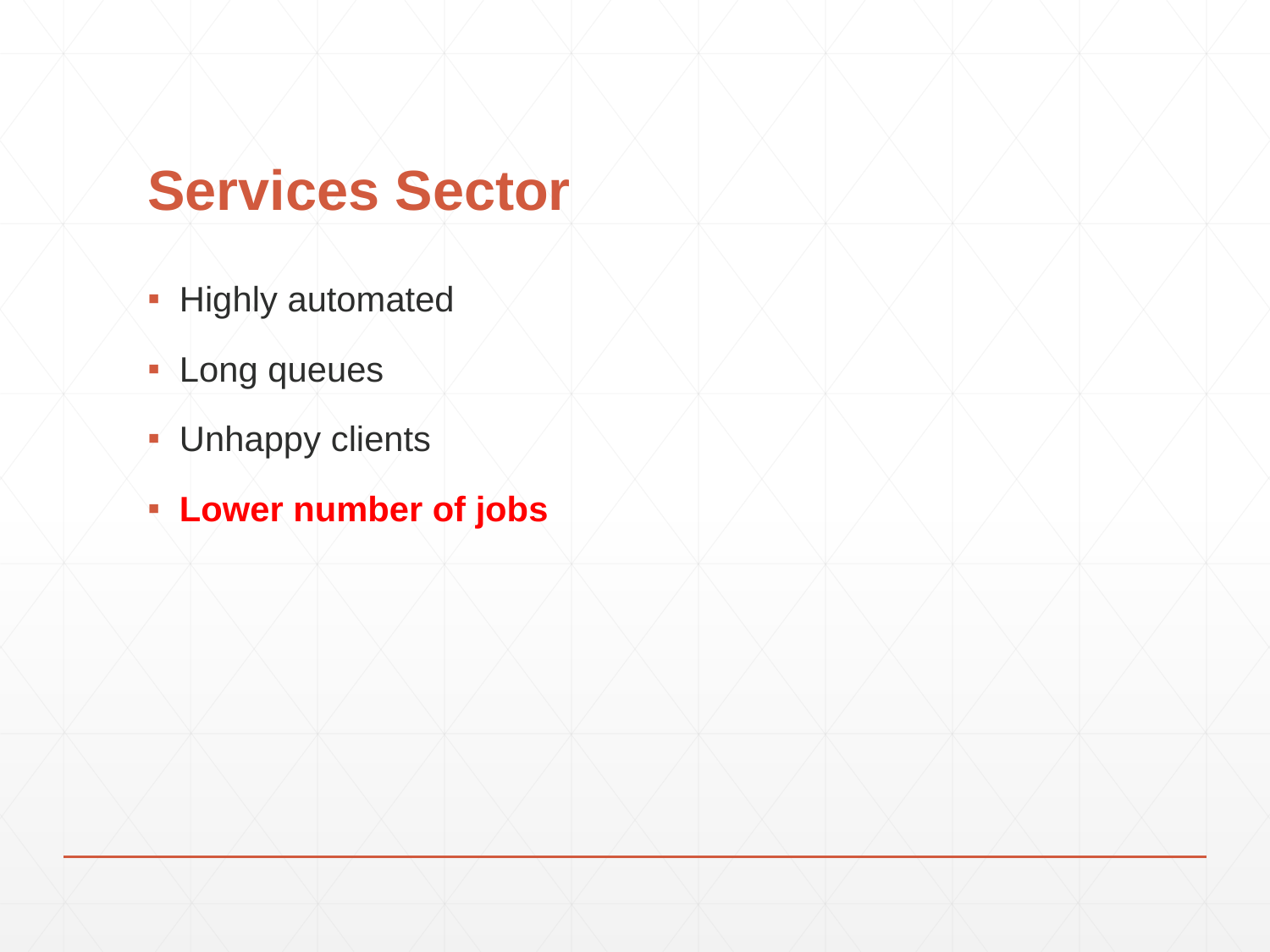

# Services Sector
Highly automated
Long queues
Unhappy clients
Lower number of jobs